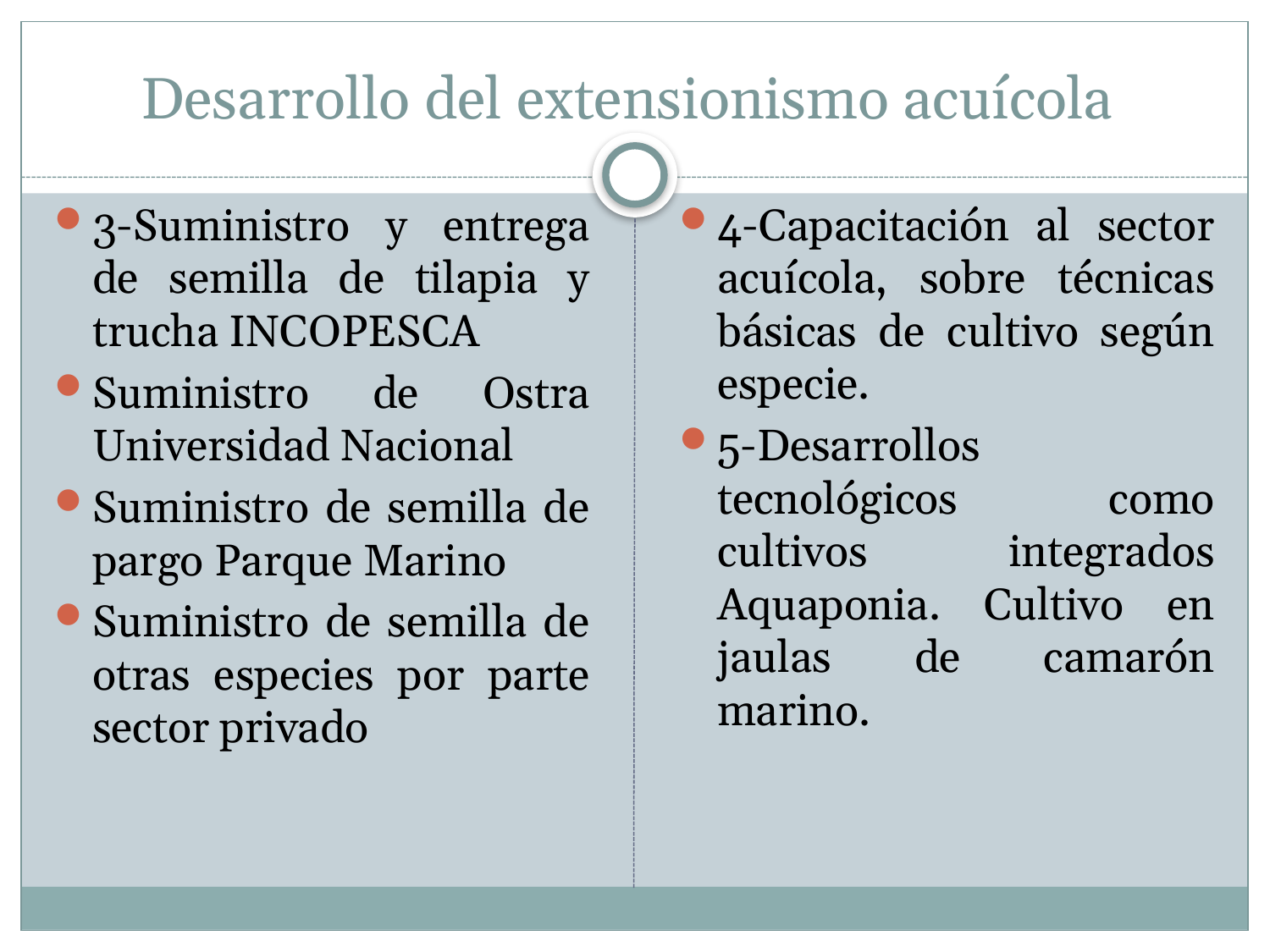

# Desarrollo del extensionismo acuícola
3-Suministro y entrega de semilla de tilapia y trucha INCOPESCA
Suministro de Ostra Universidad Nacional
Suministro de semilla de pargo Parque Marino
Suministro de semilla de otras especies por parte sector privado
4-Capacitación al sector acuícola, sobre técnicas básicas de cultivo según especie.
5-Desarrollos tecnológicos como cultivos integrados Aquaponia. Cultivo en jaulas de camarón marino.